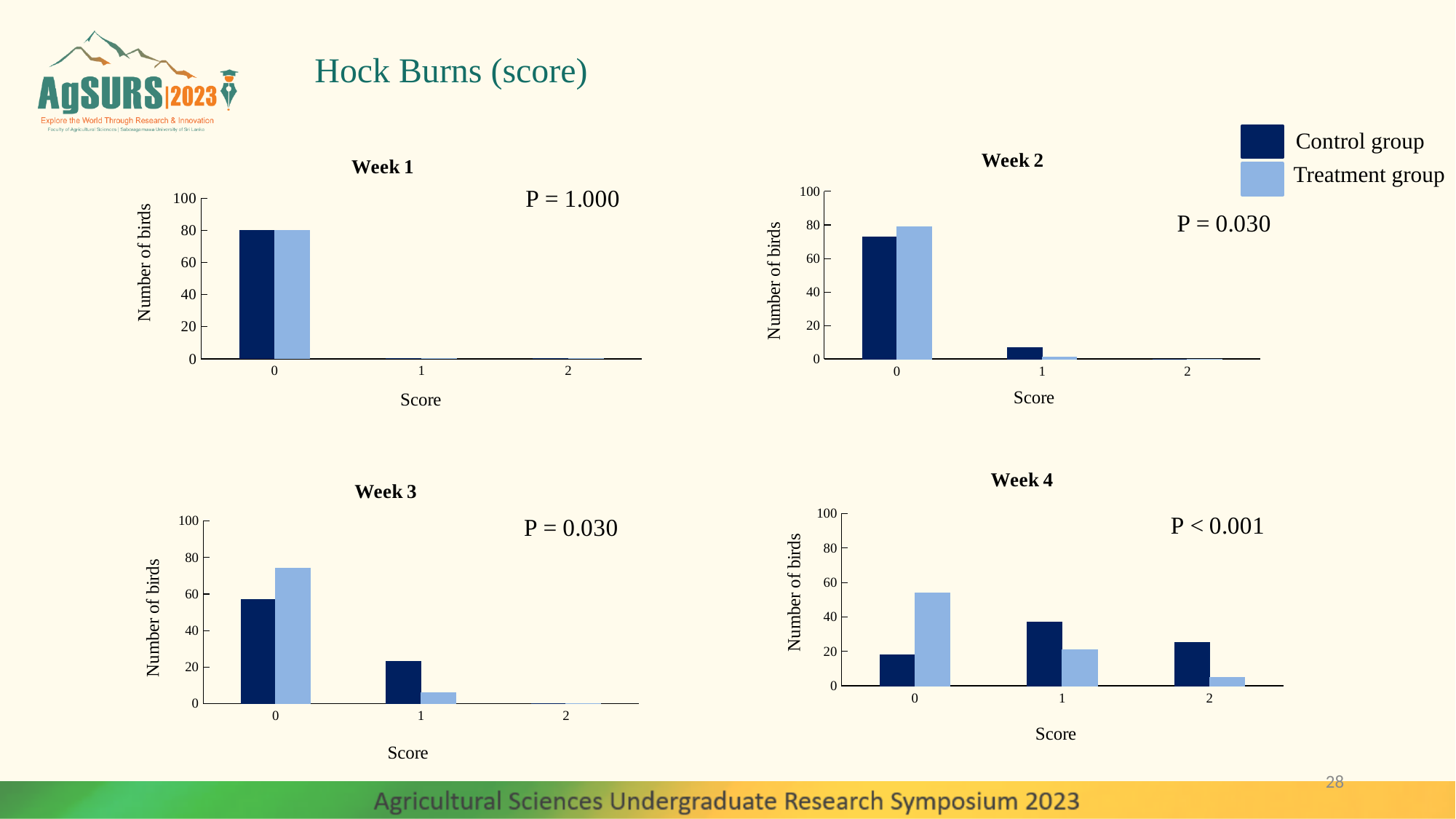

Hock Burns (score)
Control group

### Chart: Week 2

| Category | Control | Treatment |
|---|---|---|
| 0 | 73.0 | 79.0 |
| 1 | 7.0 | 1.0 |
| 2 | 0.0 | 0.0 |

### Chart: Week 1

| Category | Control | Treatment |
|---|---|---|
| 0 | 80.0 | 80.0 |
| 1 | 0.0 | 0.0 |
| 2 | 0.0 | 0.0 |
Treatment group

### Chart: Week 4

| Category | Control | Treatment |
|---|---|---|
| 0 | 18.0 | 54.0 |
| 1 | 37.0 | 21.0 |
| 2 | 25.0 | 5.0 |

### Chart: Week 3

| Category | Control | Treatment |
|---|---|---|
| 0 | 57.0 | 74.0 |
| 1 | 23.0 | 6.0 |
| 2 | 0.0 | 0.0 |
28